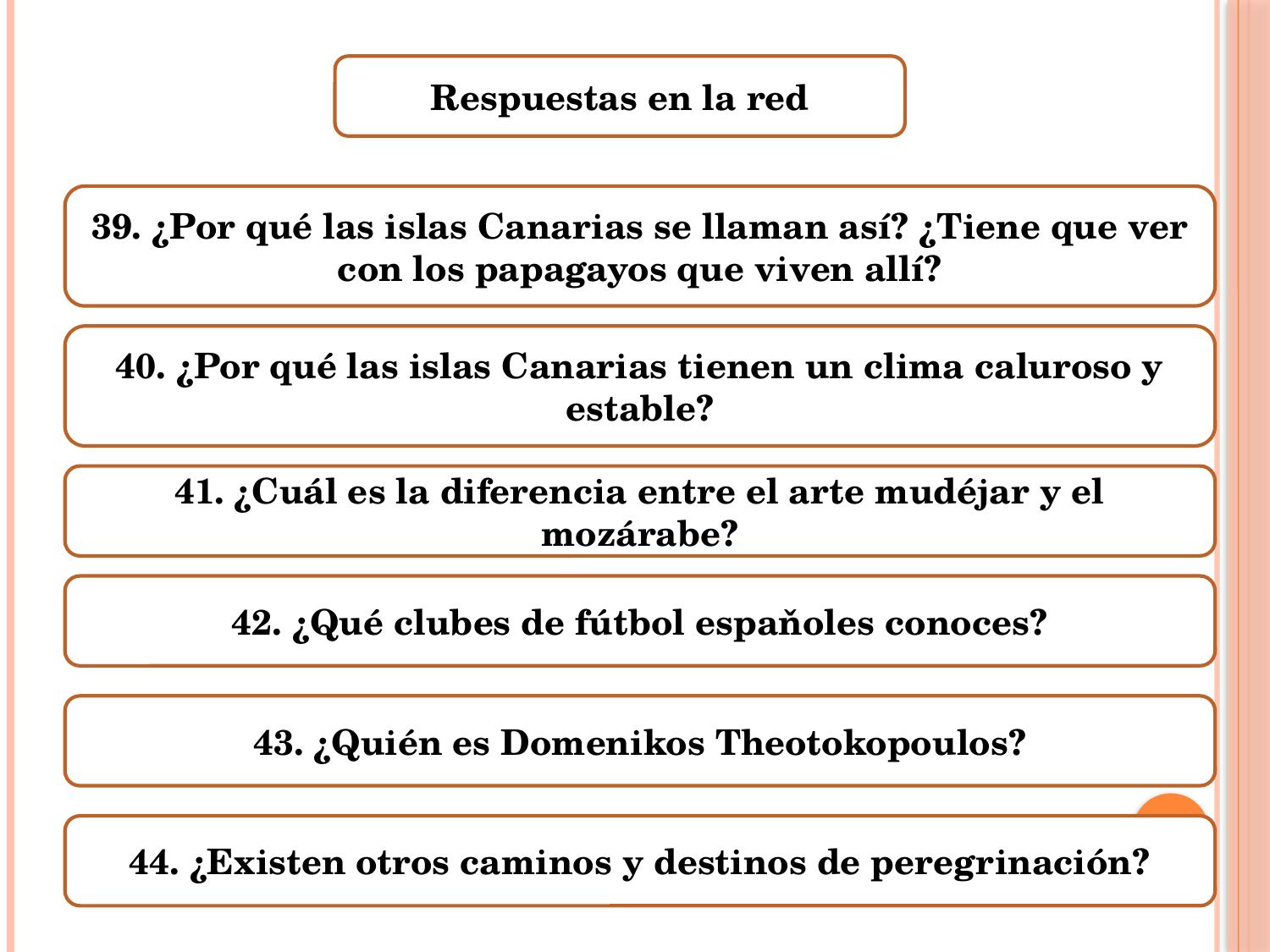

Respuestas en la red
39. ¿Por qué las islas Canarias se llaman así? ¿Tiene que ver con los papagayos que viven allí?
40. ¿Por qué las islas Canarias tienen un clima caluroso y estable?
41. ¿Cuál es la diferencia entre el arte mudéjar y el mozárabe?
42. ¿Qué clubes de fútbol espaňoles conoces?
43. ¿Quién es Domenikos Theotokopoulos?
44. ¿Existen otros caminos y destinos de peregrinación?